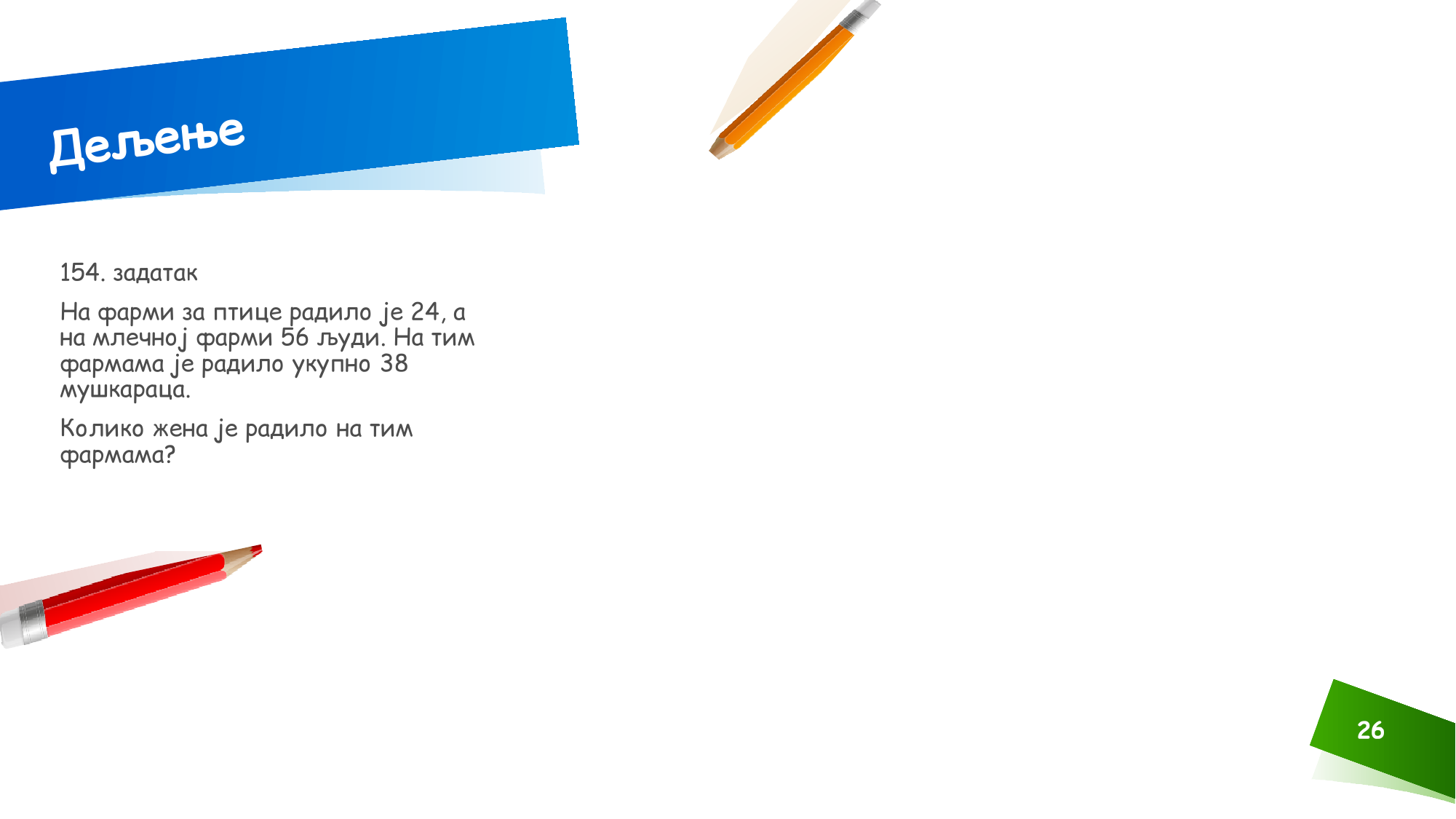

# Дељење
154. задатак
На фарми за птице радило је 24, а на млечној фарми 56 људи. На тим фармама је радило укупно 38 мушкараца.
Колико жена је радило на тим фармама?
26